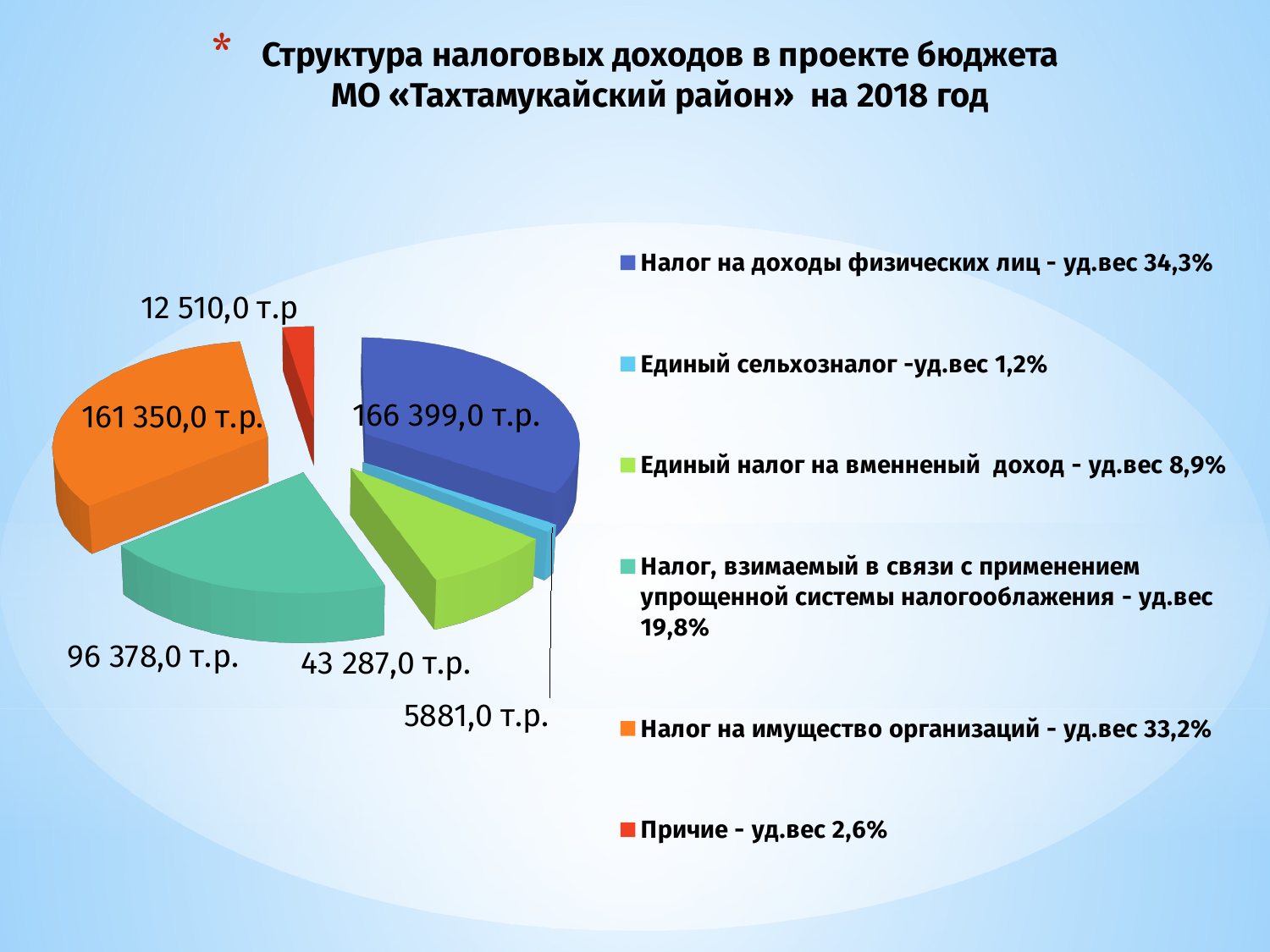

# Структура налоговых доходов в проекте бюджета МО «Тахтамукайский район»  на 2018 год

[unsupported chart]